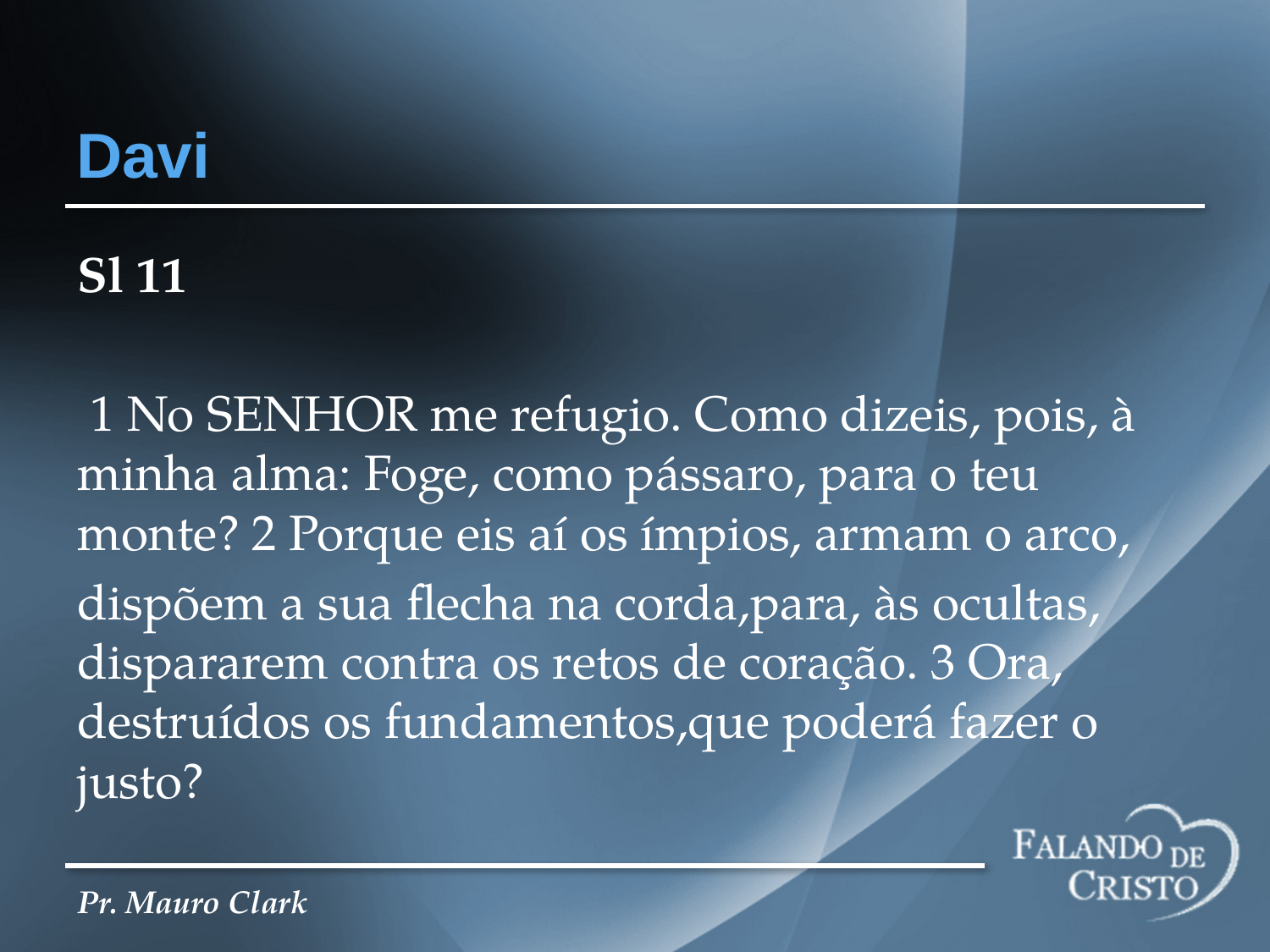

# Davi
Sl 11

 1 No SENHOR me refugio. Como dizeis, pois, à minha alma: Foge, como pássaro, para o teu monte? 2 Porque eis aí os ímpios, armam o arco,
dispõem a sua flecha na corda,para, às ocultas, dispararem contra os retos de coração. 3 Ora, destruídos os fundamentos,que poderá fazer o justo?